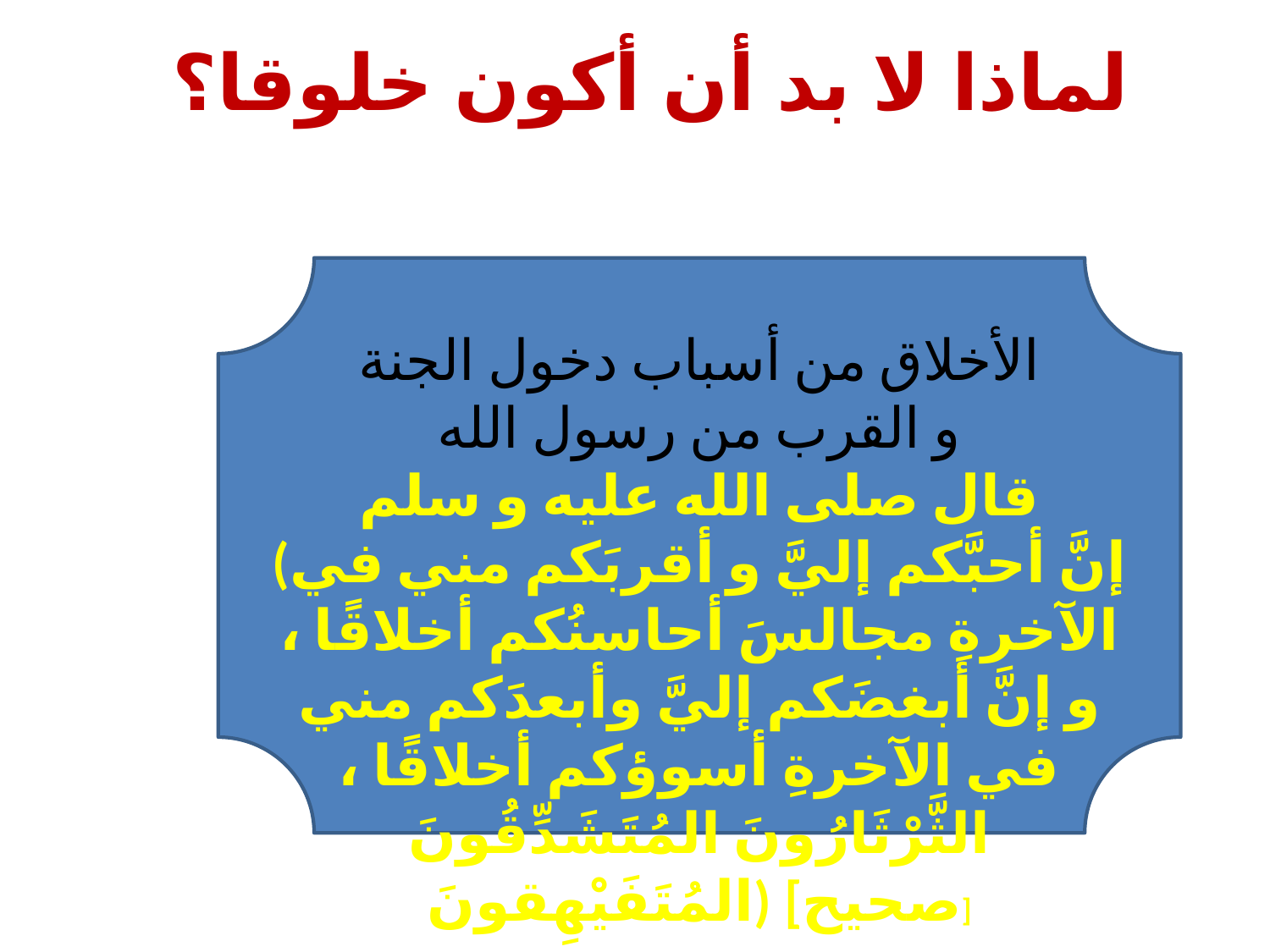

# لماذا لا بد أن أكون خلوقا؟

الأخلاق من أسباب دخول الجنة
و القرب من رسول الله
قال صلى الله عليه و سلم
(إنَّ أحبَّكم إليَّ و أقربَكم مني في الآخرةِ مجالسَ أحاسنُكم أخلاقًا ، و إنَّ أبغضَكم إليَّ وأبعدَكم مني في الآخرةِ أسوؤكم أخلاقًا ، الثَّرْثَارُونَ المُتَشَدِّقُونَ المُتَفَيْهِقونَ) [صحيح]